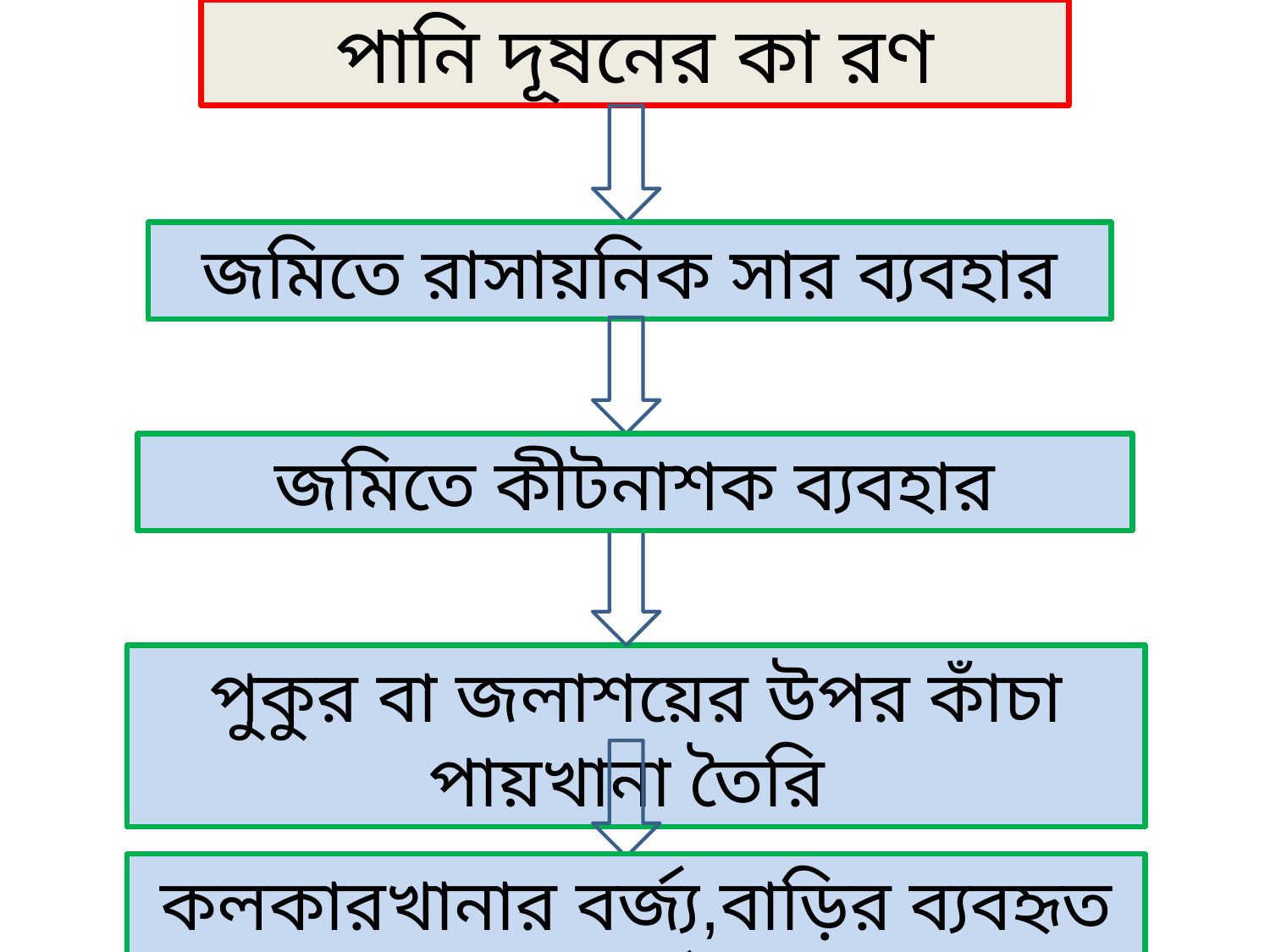

পানি দূষনের কা রণ

জমিতে রাসায়নিক সার ব্যবহার

জমিতে কীটনাশক ব্যবহার

পুকুর বা জলাশয়ের উপর কাঁচা পায়খানা তৈরি

কলকারখানার বর্জ্য,বাড়ির ব্যবহৃত আবর্জনা